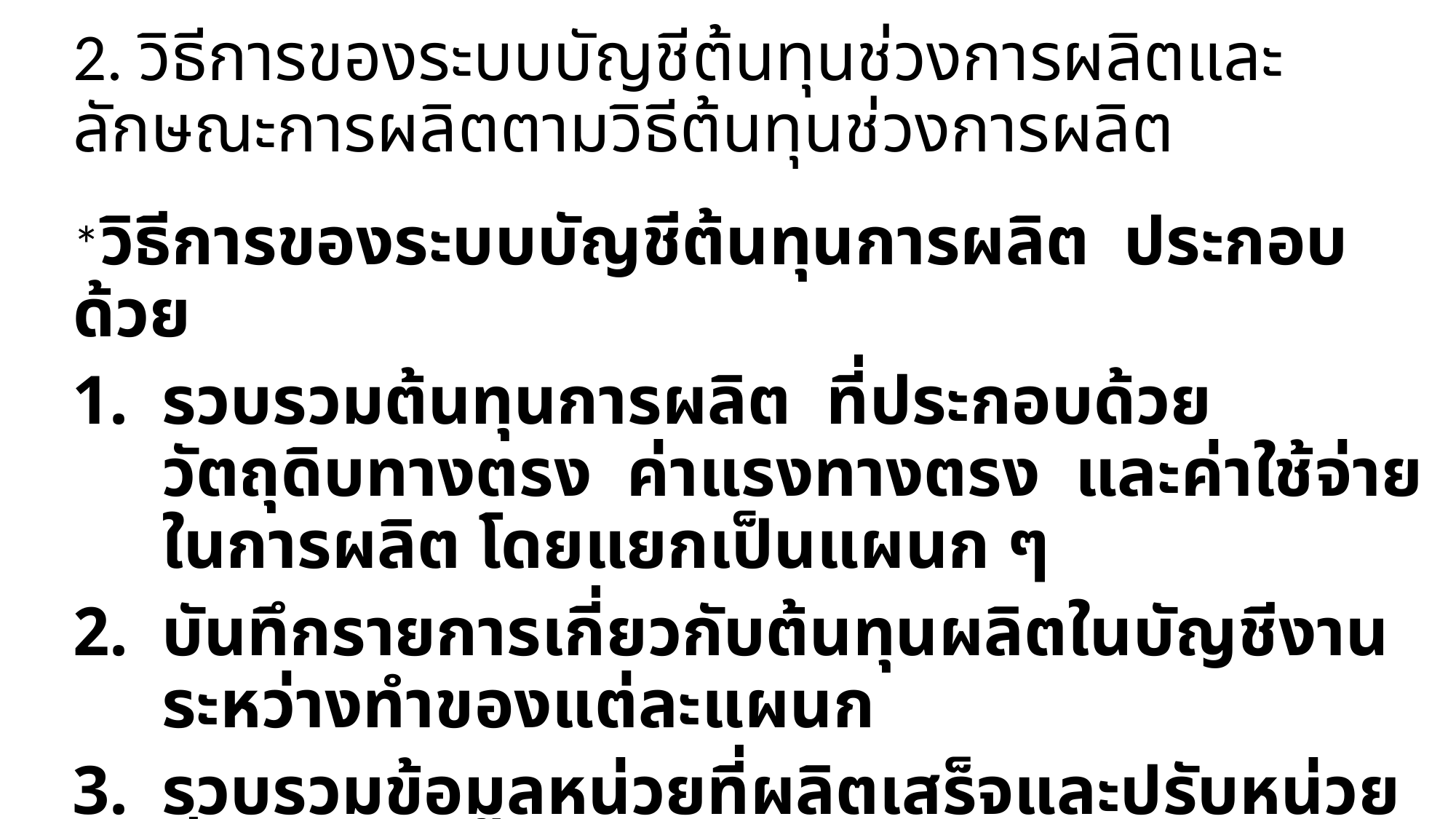

# 2. วิธีการของระบบบัญชีต้นทุนช่วงการผลิตและลักษณะการผลิตตามวิธีต้นทุนช่วงการผลิต
*วิธีการของระบบบัญชีต้นทุนการผลิต  ประกอบด้วย
รวบรวมต้นทุนการผลิต  ที่ประกอบด้วย  วัตถุดิบทางตรง  ค่าแรงทางตรง  และค่าใช้จ่ายในการผลิต โดยแยกเป็นแผนก ๆ
บันทึกรายการเกี่ยวกับต้นทุนผลิตในบัญชีงานระหว่างทำของแต่ละแผนก
รวบรวมข้อมูลหน่วยที่ผลิตเสร็จและปรับหน่วยที่ผลิตไม่เสร็จ (กรณีมีงานระหว่างทำ) ให้อยู่ในรูปของหน่วยเทียบเท่า